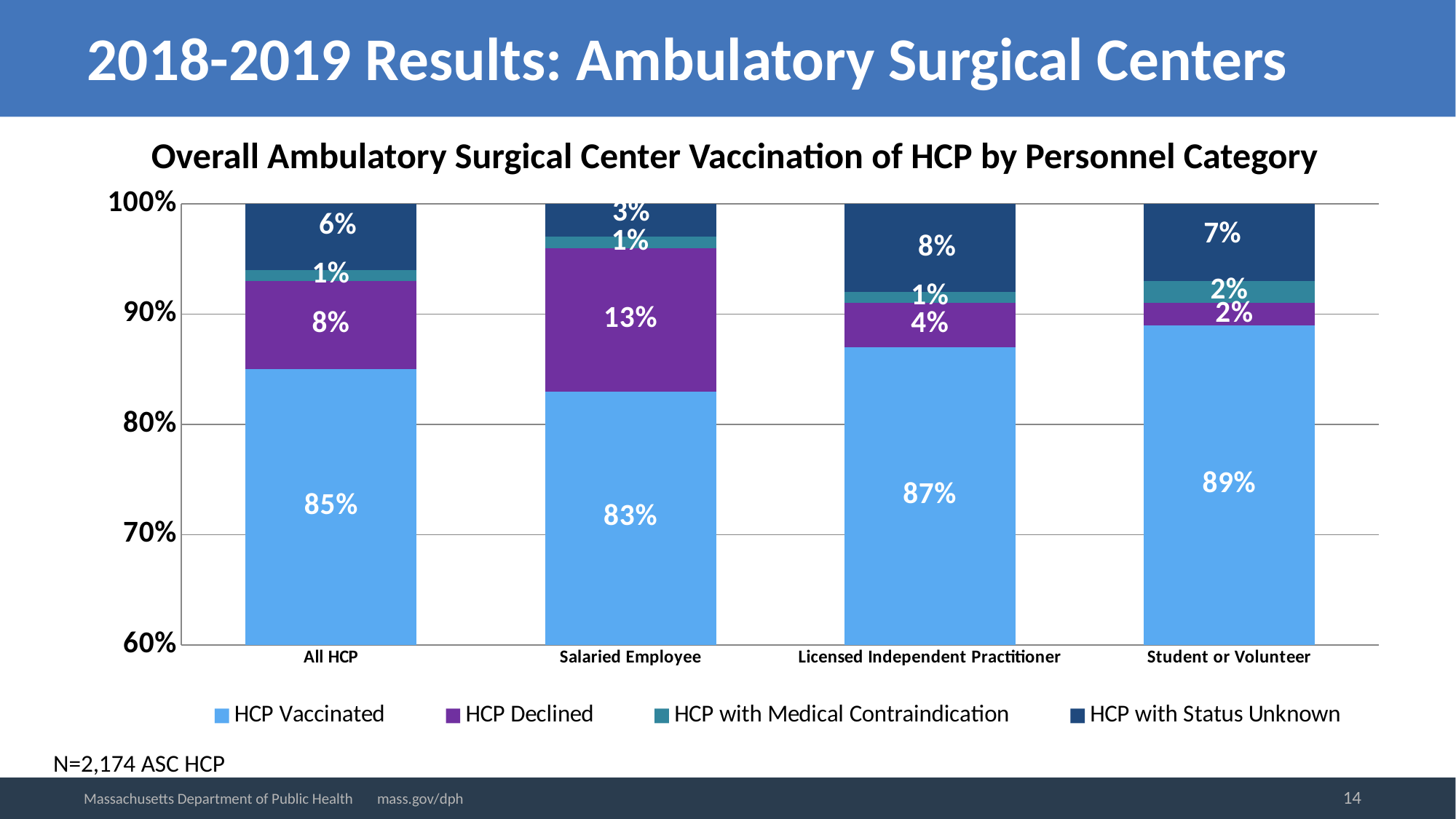

2018-2019 Results: Ambulatory Surgical Centers
Overall Ambulatory Surgical Center Vaccination of HCP by Personnel Category

### Chart

| Category | HCP Vaccinated | HCP Declined | HCP with Medical Contraindication | HCP with Status Unknown |
|---|---|---|---|---|
| All HCP | 0.8500000000000001 | 0.08000000000000002 | 0.010000000000000002 | 0.060000000000000005 |
| Salaried Employee | 0.8300000000000001 | 0.13 | 0.010000000000000002 | 0.030000000000000002 |
| Licensed Independent Practitioner | 0.8700000000000001 | 0.04000000000000001 | 0.010000000000000002 | 0.08000000000000002 |
| Student or Volunteer | 0.89 | 0.020000000000000004 | 0.020000000000000004 | 0.07000000000000002 |
N=2,174 ASC HCP
14
Massachusetts Department of Public Health       mass.gov/dph